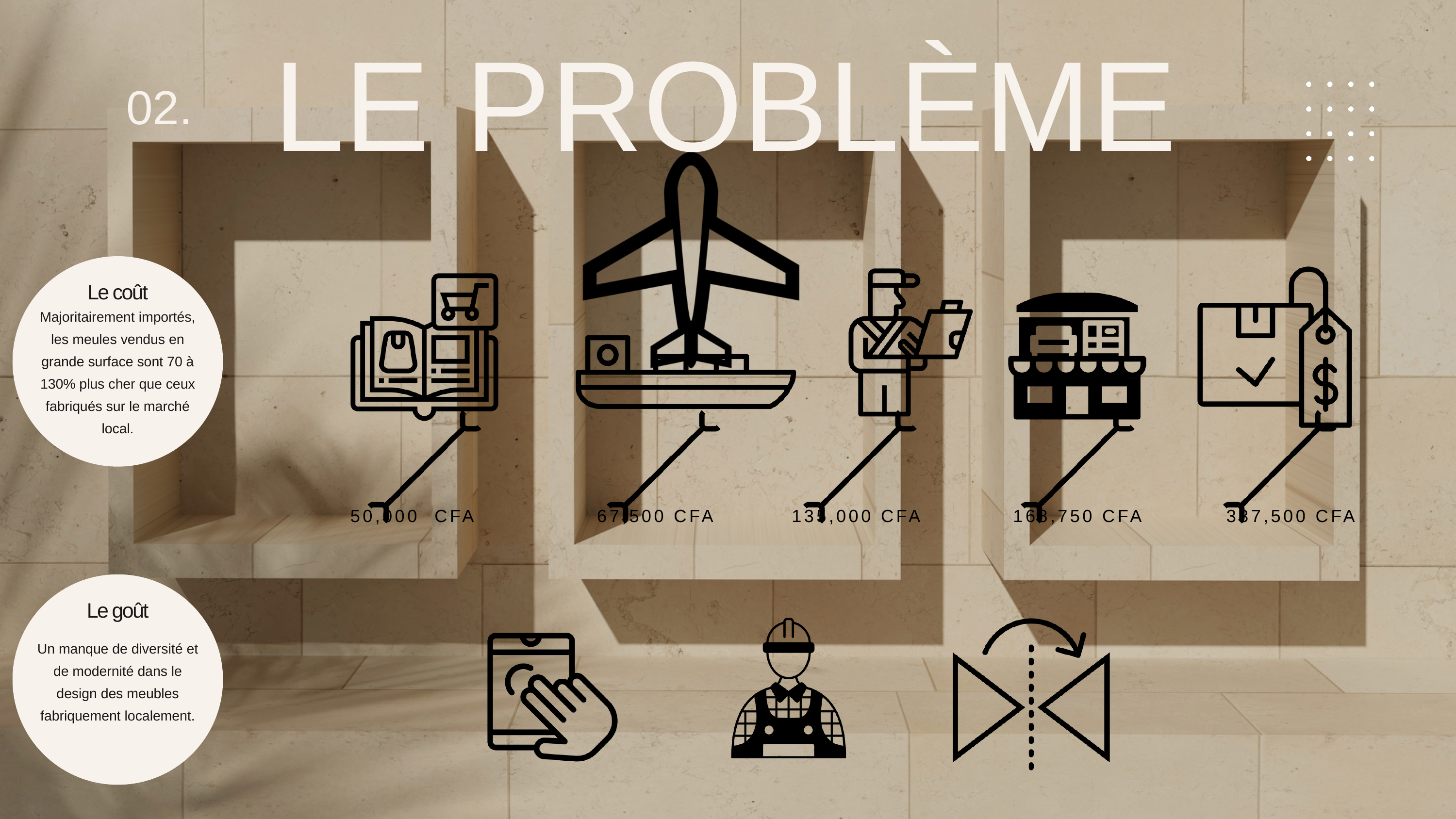

LE PROBLÈME

02.

Le coût
Majoritairement importés, les meules vendus en grande surface sont 70 à 130% plus cher que ceux fabriqués sur le marché local.

50,000  CFA
67,500 CFA
    135,000 CFA
        168,750 CFA
   337,500 CFA​

Le goût
Un manque de diversité et de modernité dans le design des meubles fabriquement localement.